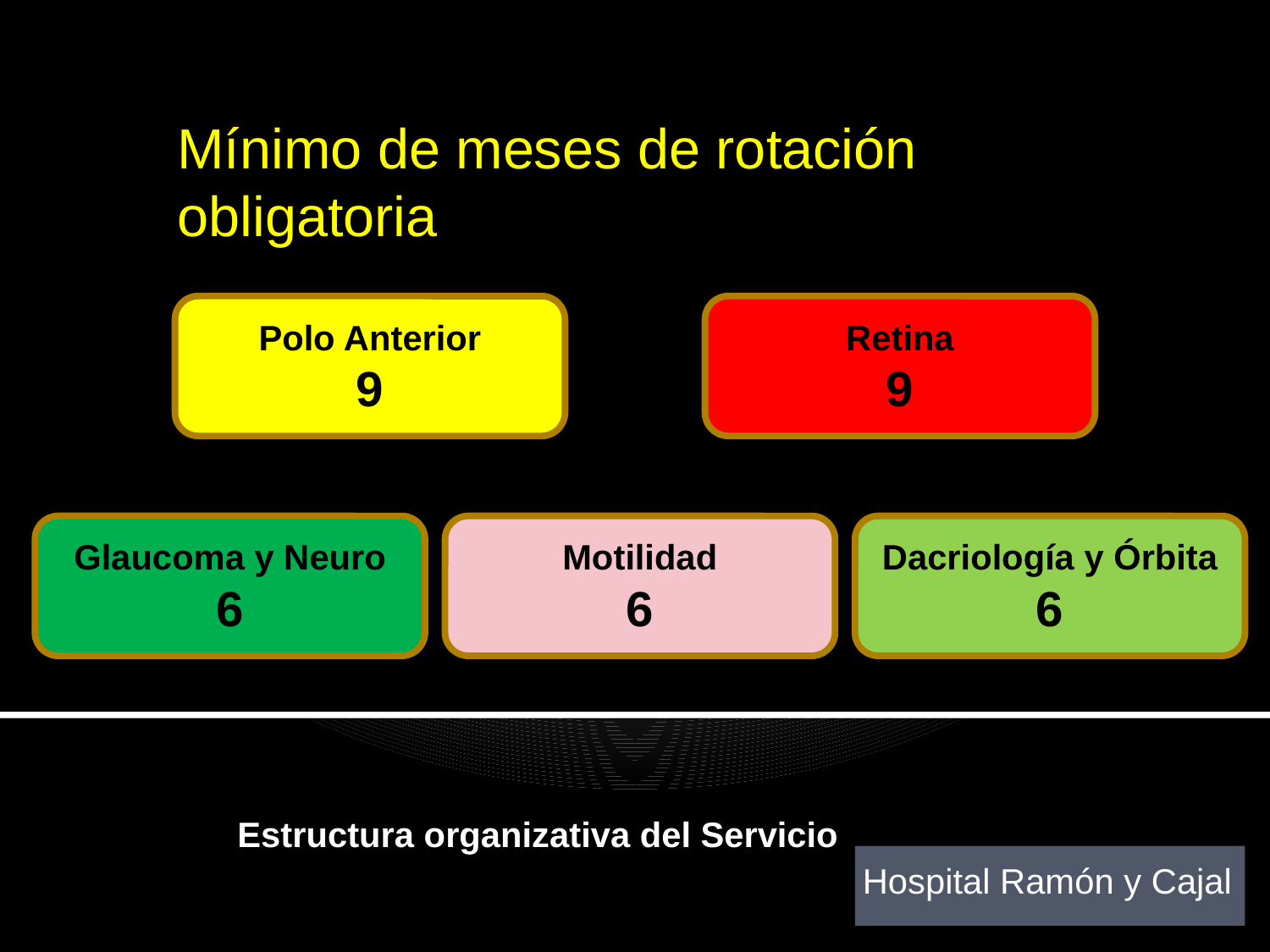

C) función asistencial
Mínimo de meses de rotación obligatoria
Polo Anterior
9
Retina
9
Glaucoma y Neuro
6
Motilidad
6
Dacriología y Órbita
6
Estructura organizativa del Servicio
Hospital Ramón y Cajal